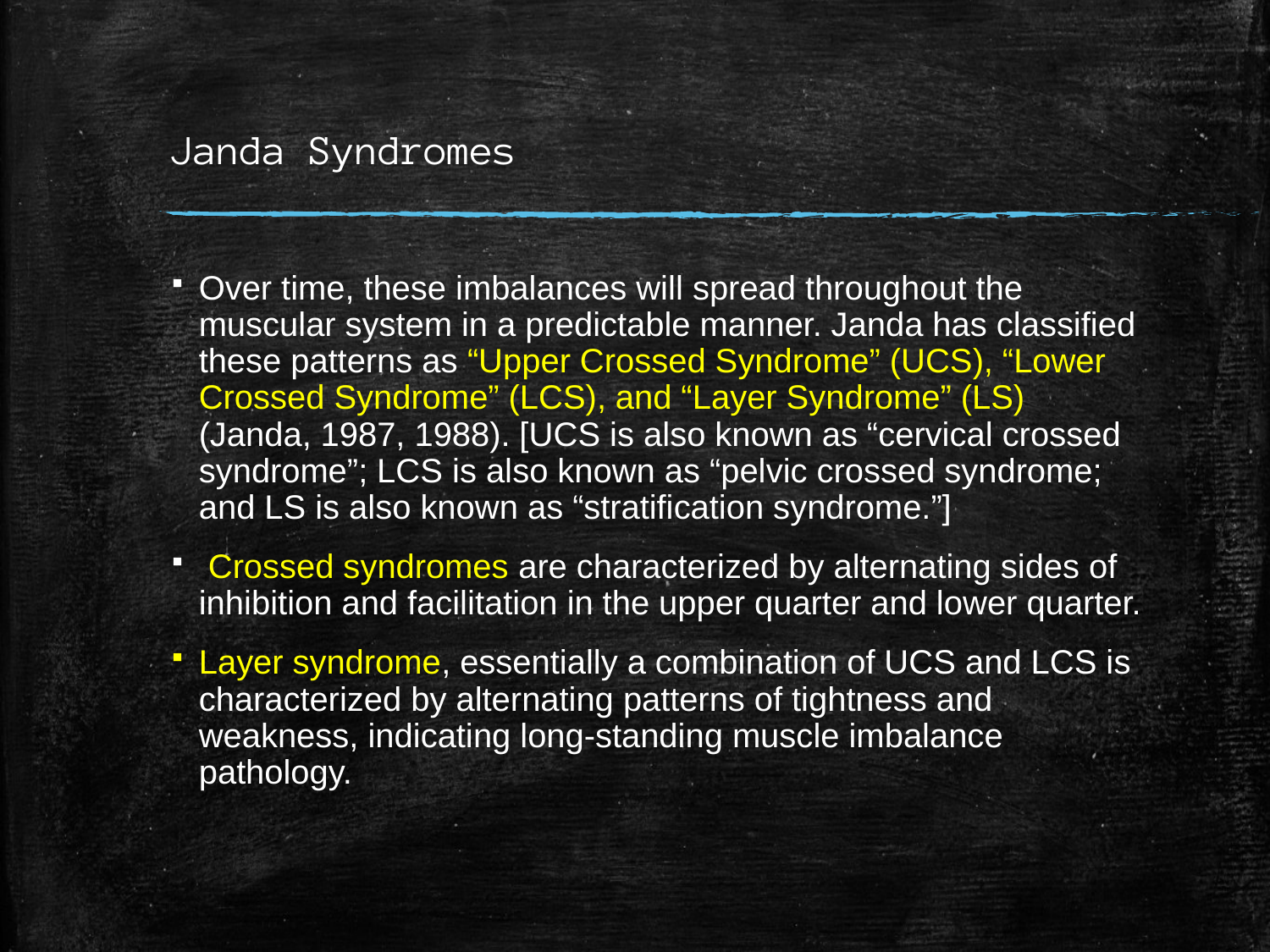

# Janda Syndromes
Over time, these imbalances will spread throughout the muscular system in a predictable manner. Janda has classified these patterns as “Upper Crossed Syndrome” (UCS), “Lower Crossed Syndrome” (LCS), and “Layer Syndrome” (LS) (Janda, 1987, 1988). [UCS is also known as “cervical crossed syndrome”; LCS is also known as “pelvic crossed syndrome; and LS is also known as “stratification syndrome.”]
 Crossed syndromes are characterized by alternating sides of inhibition and facilitation in the upper quarter and lower quarter.
Layer syndrome, essentially a combination of UCS and LCS is characterized by alternating patterns of tightness and weakness, indicating long-standing muscle imbalance pathology.